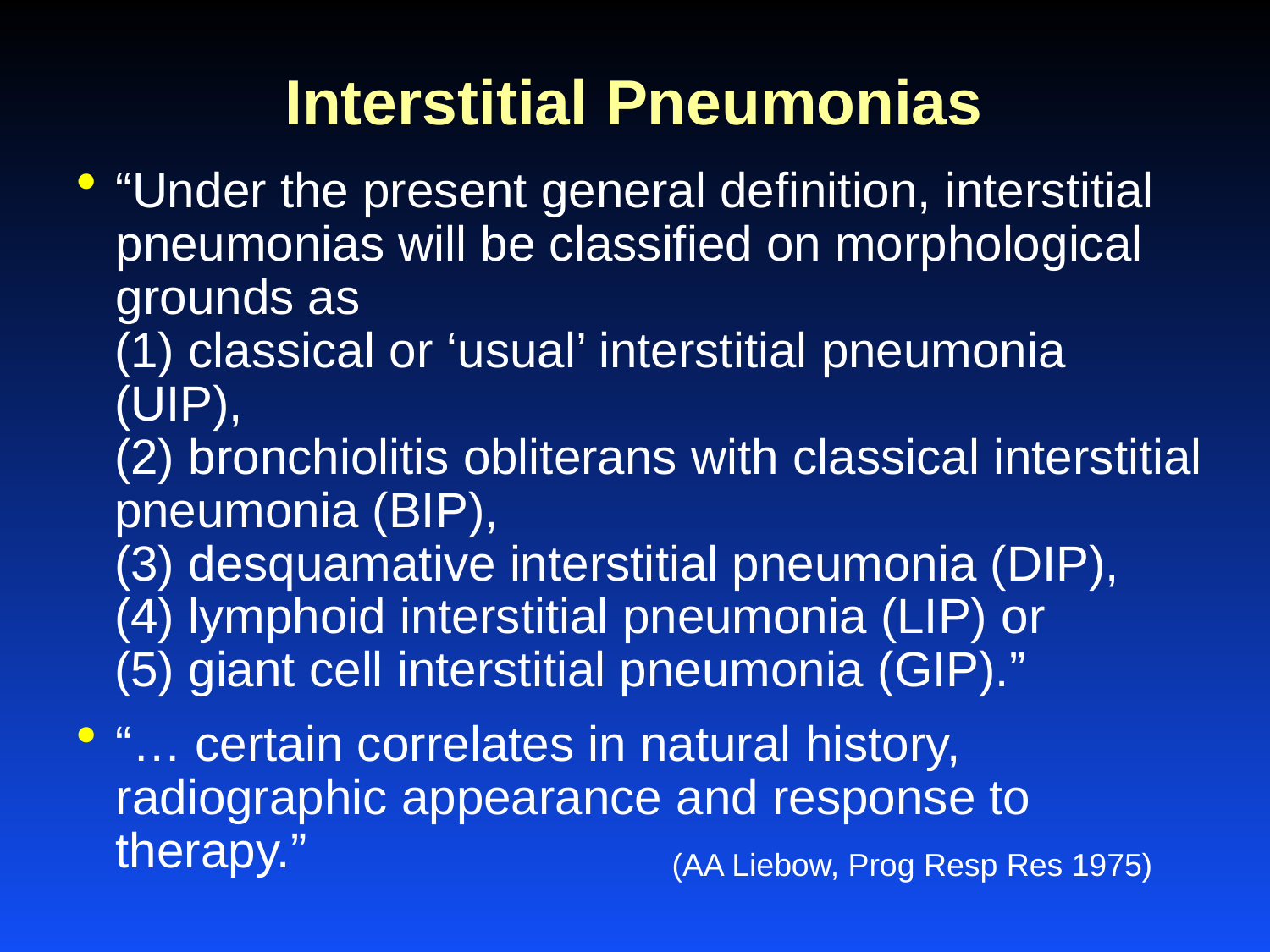

# Interstitial Pneumonias
“Under the present general definition, interstitial pneumonias will be classified on morphological grounds as
(1) classical or ‘usual’ interstitial pneumonia (UIP),
(2) bronchiolitis obliterans with classical interstitial pneumonia (BIP),
(3) desquamative interstitial pneumonia (DIP),
(4) lymphoid interstitial pneumonia (LIP) or
(5) giant cell interstitial pneumonia (GIP).”
“… certain correlates in natural history, radiographic appearance and response to therapy.”

(AA Liebow, Prog Resp Res 1975)